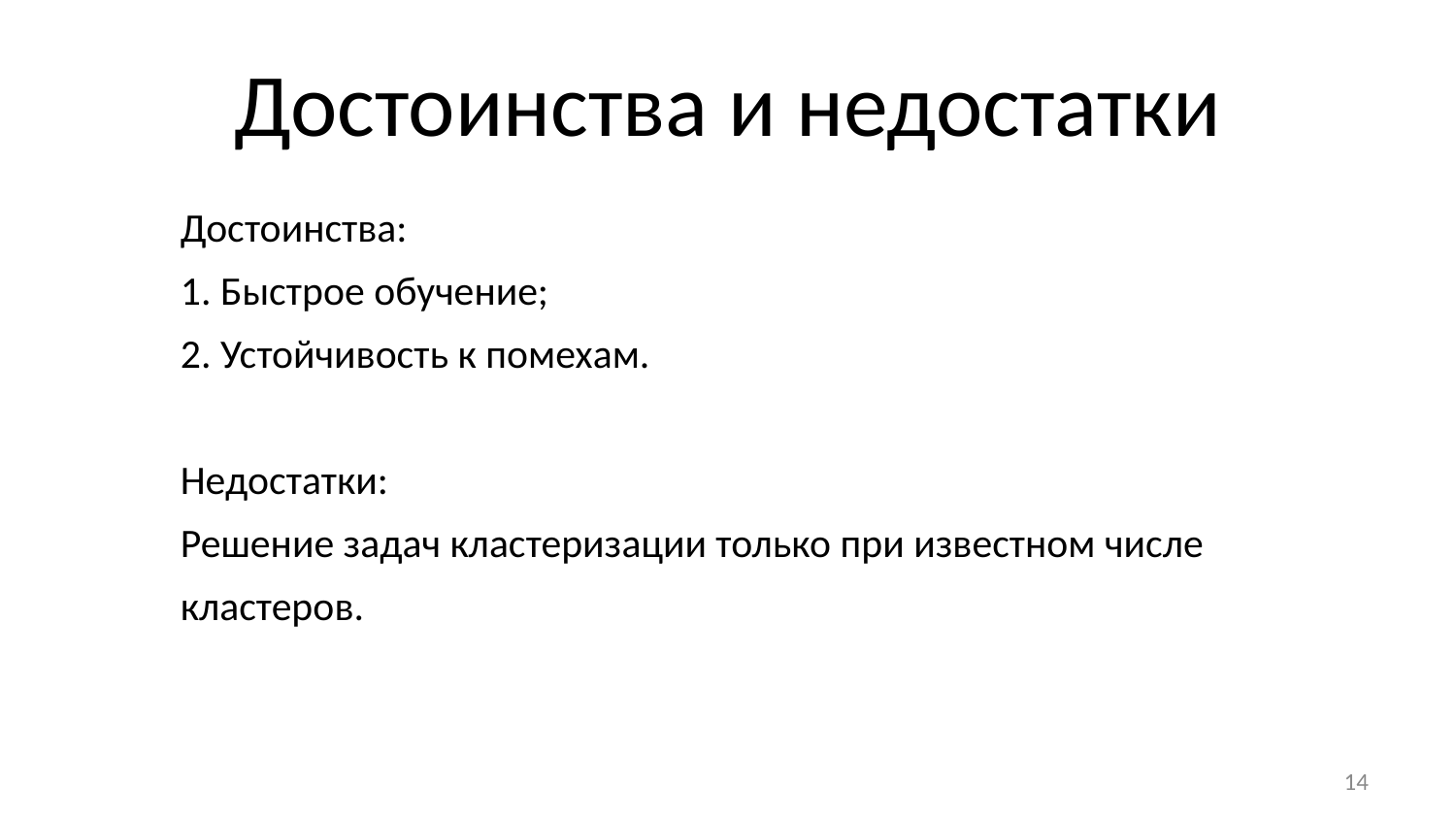

# Достоинства и недостатки
Достоинства:
1. Быстрое обучение;
2. Устойчивость к помехам.

Недостатки:
Решение задач кластеризации только при известном числе кластеров.
14